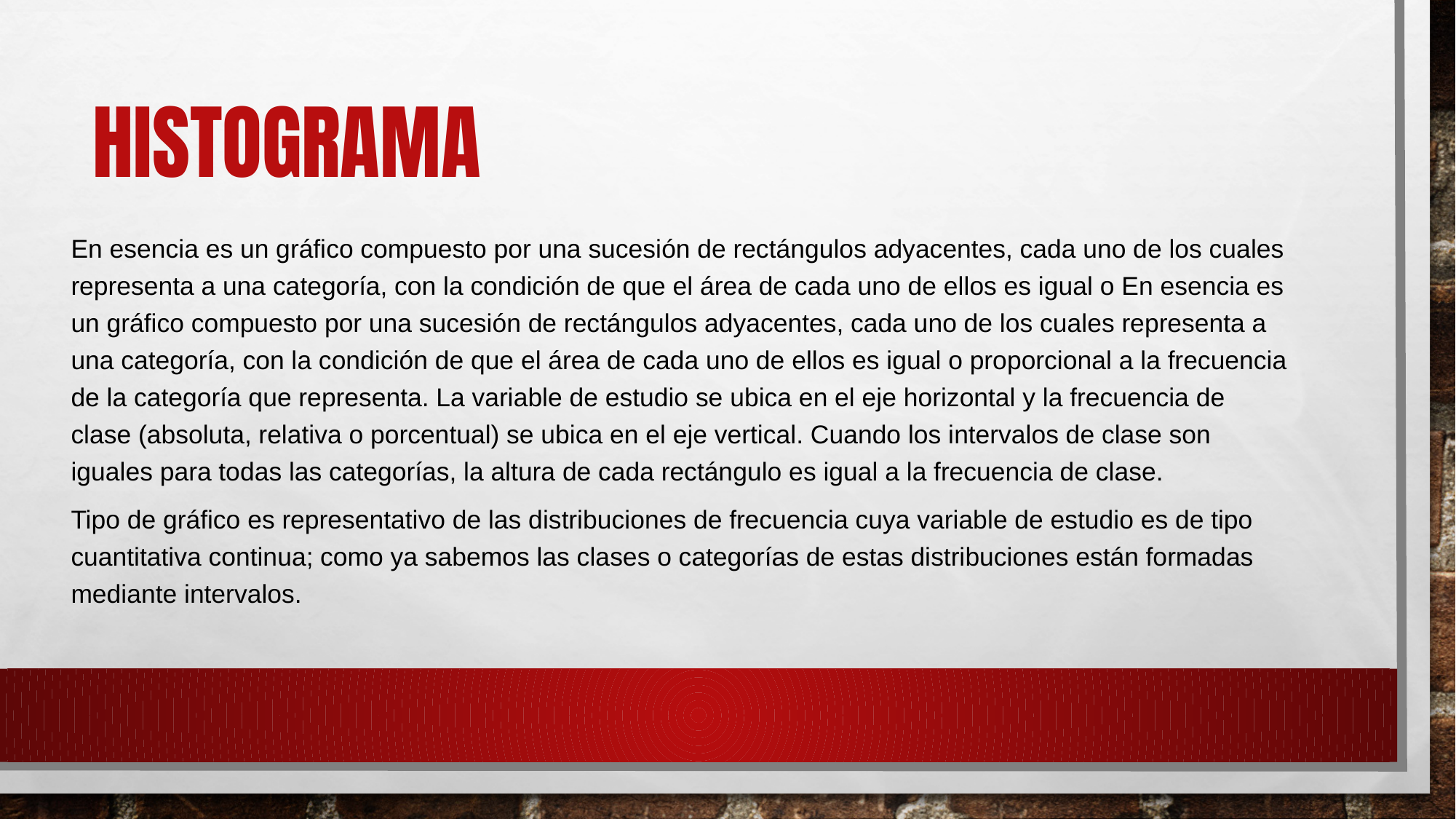

# Histograma
En esencia es un gráfico compuesto por una sucesión de rectángulos adyacentes, cada uno de los cuales representa a una categoría, con la condición de que el área de cada uno de ellos es igual o En esencia es un gráfico compuesto por una sucesión de rectángulos adyacentes, cada uno de los cuales representa a una categoría, con la condición de que el área de cada uno de ellos es igual o proporcional a la frecuencia de la categoría que representa. La variable de estudio se ubica en el eje horizontal y la frecuencia de clase (absoluta, relativa o porcentual) se ubica en el eje vertical. Cuando los intervalos de clase son iguales para todas las categorías, la altura de cada rectángulo es igual a la frecuencia de clase.
Tipo de gráfico es representativo de las distribuciones de frecuencia cuya variable de estudio es de tipo cuantitativa continua; como ya sabemos las clases o categorías de estas distribuciones están formadas mediante intervalos.